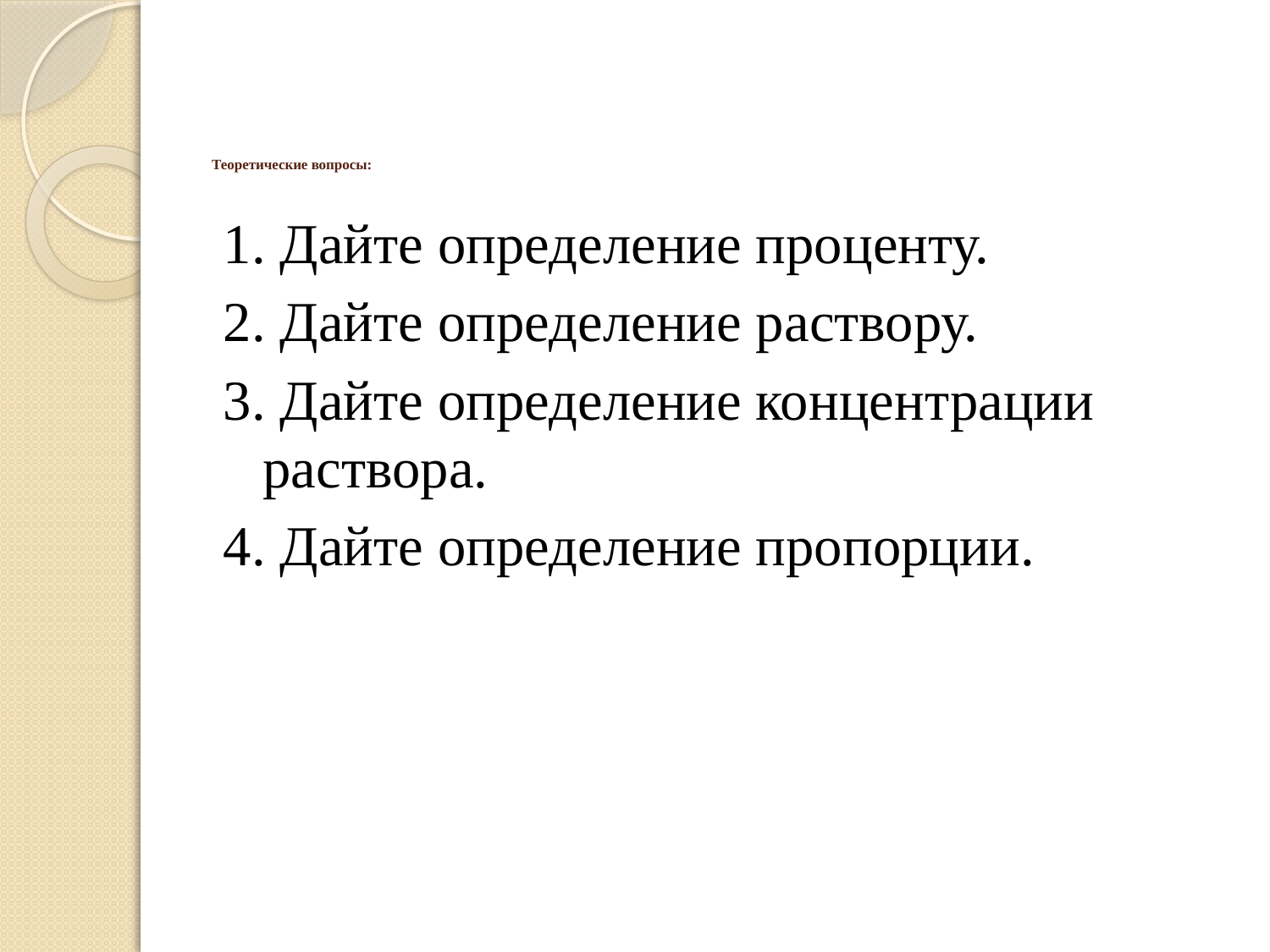

# Теоретические вопросы:
1. Дайте определение проценту.
2. Дайте определение раствору.
3. Дайте определение концентрации раствора.
4. Дайте определение пропорции.